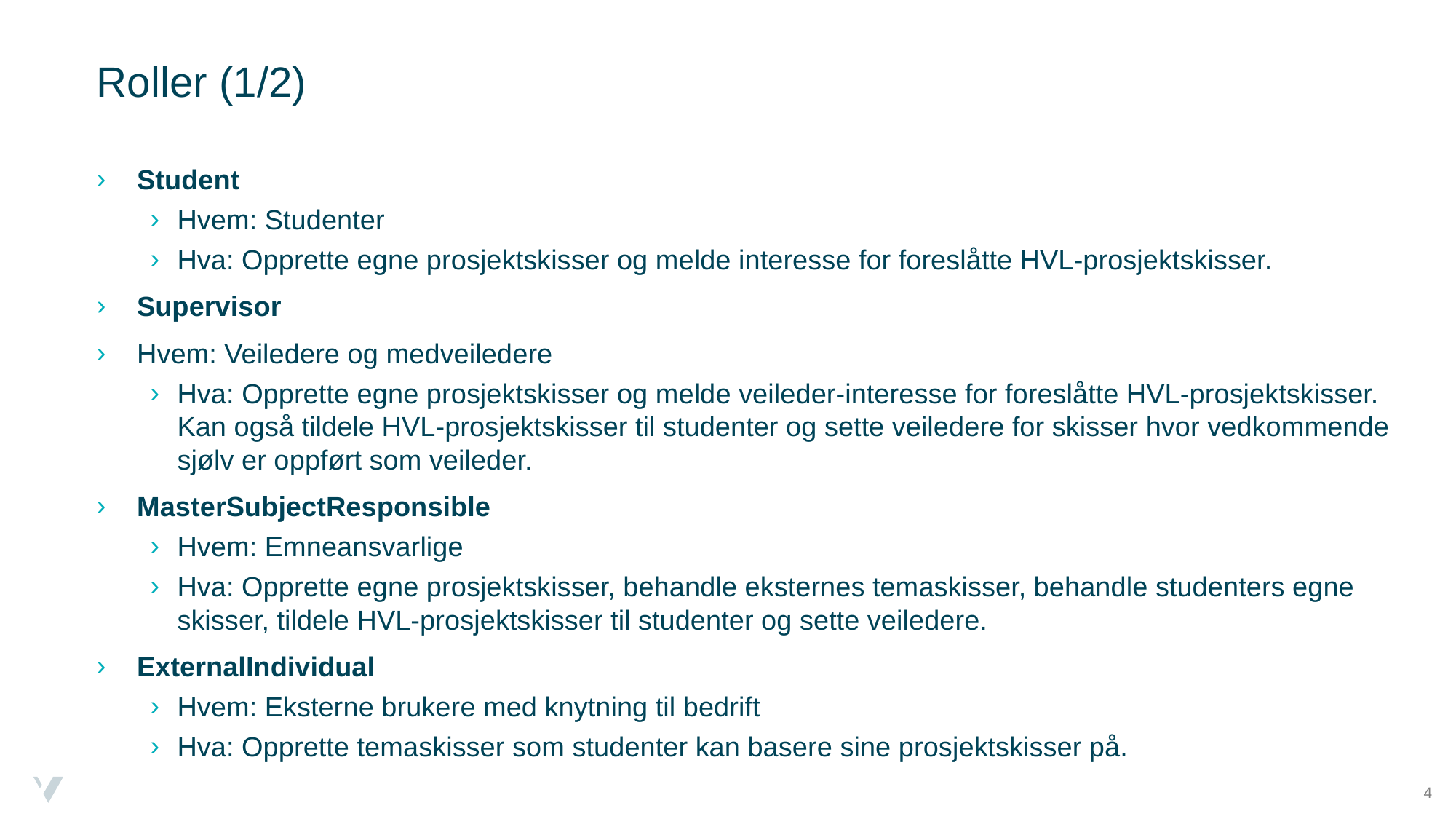

# Roller (1/2)
Student
Hvem: Studenter
Hva: Opprette egne prosjektskisser og melde interesse for foreslåtte HVL-prosjektskisser.
Supervisor
Hvem: Veiledere og medveiledere
Hva: Opprette egne prosjektskisser og melde veileder-interesse for foreslåtte HVL-prosjektskisser. Kan også tildele HVL-prosjektskisser til studenter og sette veiledere for skisser hvor vedkommende sjølv er oppført som veileder.
MasterSubjectResponsible
Hvem: Emneansvarlige
Hva: Opprette egne prosjektskisser, behandle eksternes temaskisser, behandle studenters egne skisser, tildele HVL-prosjektskisser til studenter og sette veiledere.
ExternalIndividual
Hvem: Eksterne brukere med knytning til bedrift
Hva: Opprette temaskisser som studenter kan basere sine prosjektskisser på.
4